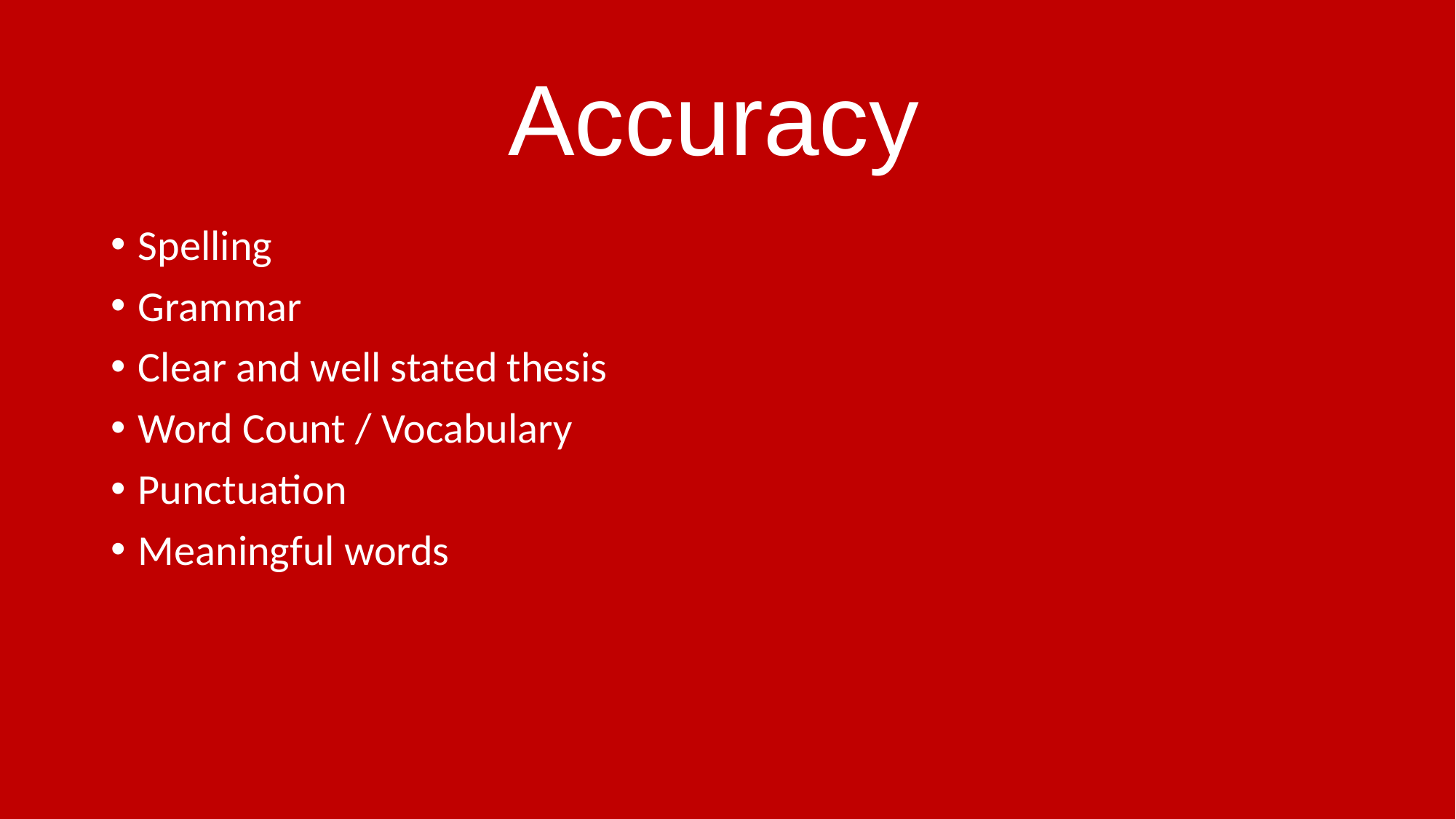

# Accuracy
Spelling
Grammar
Clear and well stated thesis
Word Count / Vocabulary
Punctuation
Meaningful words